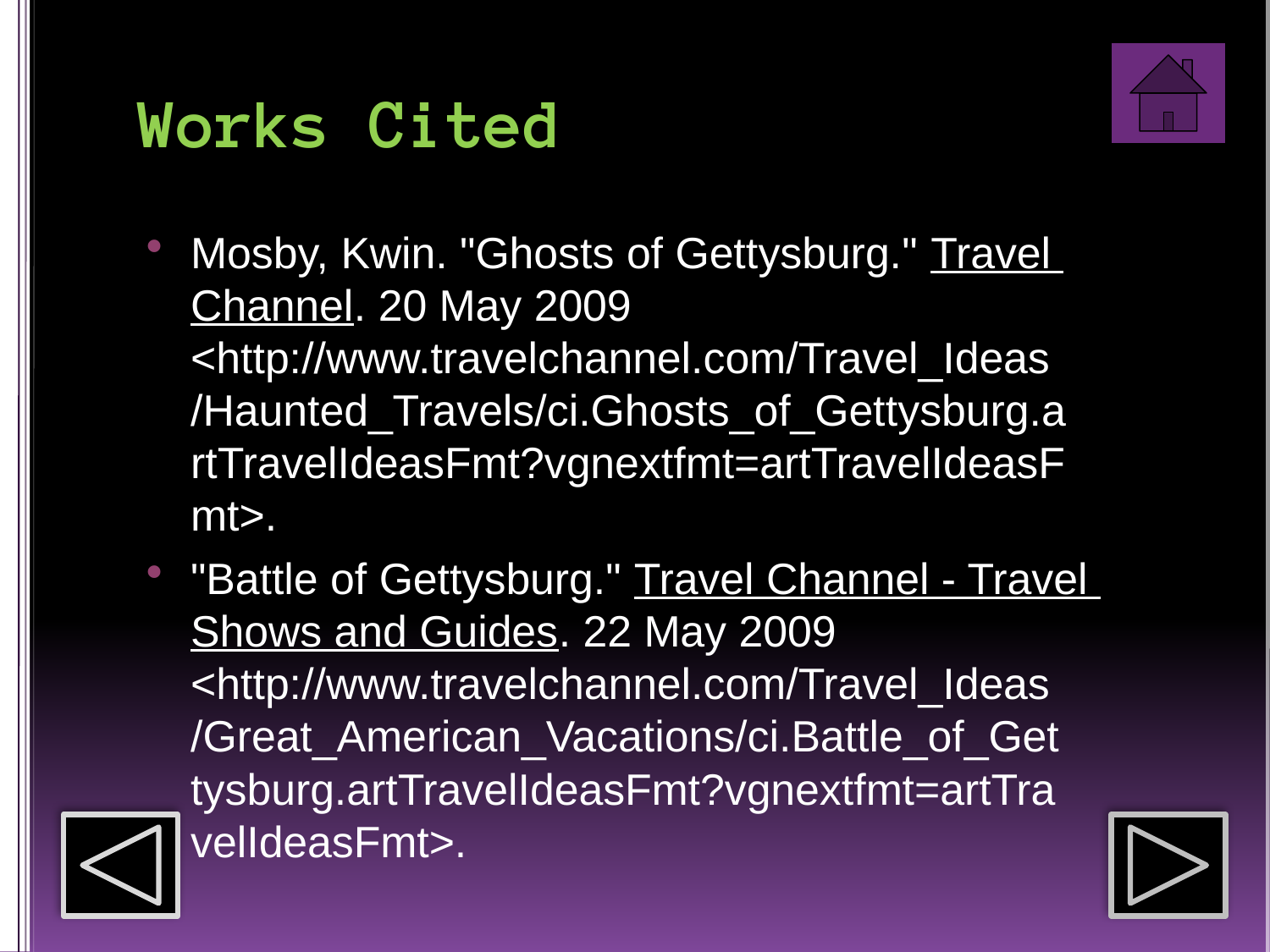

# Works Cited
Mosby, Kwin. "Ghosts of Gettysburg." Travel 	Channel. 20 May 2009 	<http://www.travelchannel.com/Travel_Ideas	/Haunted_Travels/ci.Ghosts_of_Gettysburg.a	rtTravelIdeasFmt?vgnextfmt=artTravelIdeasF	mt>.
"Battle of Gettysburg." Travel Channel - Travel 	Shows and Guides. 22 May 2009 	<http://www.travelchannel.com/Travel_Ideas	/Great_American_Vacations/ci.Battle_of_Get	tysburg.artTravelIdeasFmt?vgnextfmt=artTra	velIdeasFmt>.